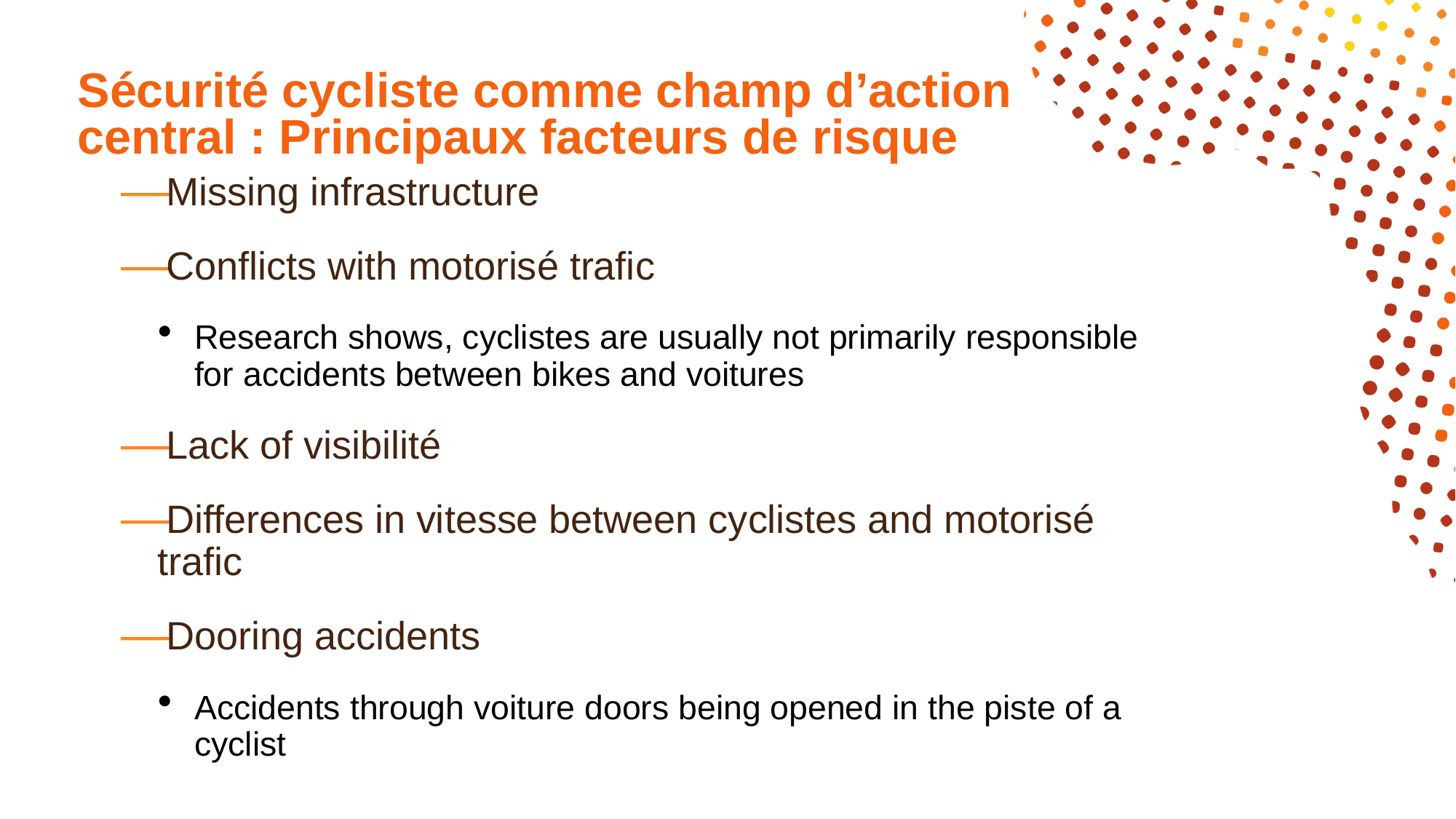

# Sécurité cycliste comme champ d’action central : Principaux facteurs de risque
Missing infrastructure
Conflicts with motorisé trafic
Research shows, cyclistes are usually not primarily responsible for accidents between bikes and voitures
Lack of visibilité
Differences in vitesse between cyclistes and motorisé trafic
Dooring accidents
Accidents through voiture doors being opened in the piste of a cyclist